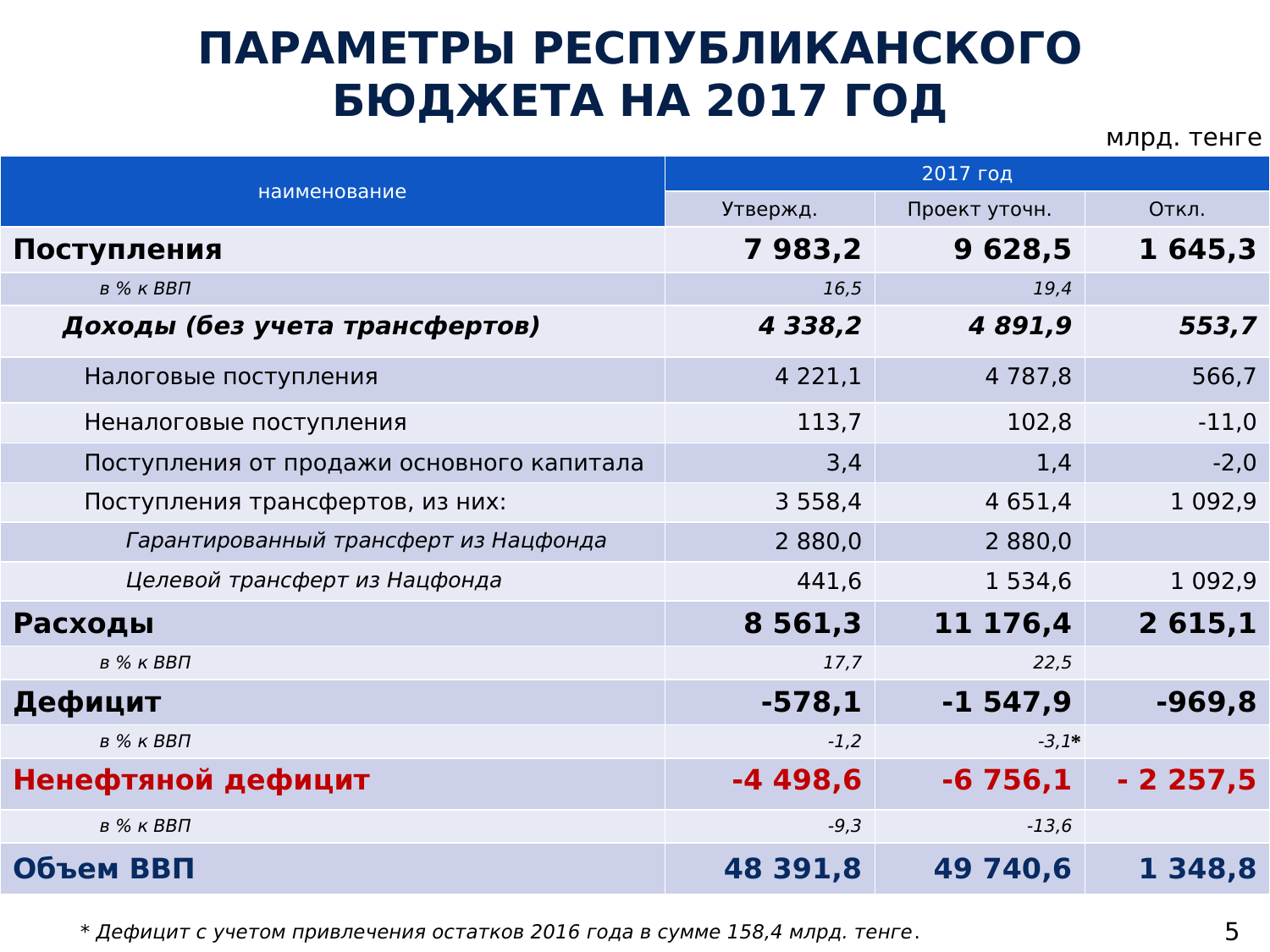

# Параметры республиканского бюджета на 2017 год
млрд. тенге
| наименование | 2017 год |  |  |
| --- | --- | --- | --- |
|  | Утвержд. | Проект уточн. | Откл. |
| Поступления | 7 983,2 | 9 628,5 | 1 645,3 |
| в % к ВВП | 16,5 | 19,4 |  |
| Доходы (без учета трансфертов) | 4 338,2 | 4 891,9 | 553,7 |
| Налоговые поступления | 4 221,1 | 4 787,8 | 566,7 |
| Неналоговые поступления | 113,7 | 102,8 | -11,0 |
| Поступления от продажи основного капитала | 3,4 | 1,4 | -2,0 |
| Поступления трансфертов, из них: | 3 558,4 | 4 651,4 | 1 092,9 |
| Гарантированный трансферт из Нацфонда | 2 880,0 | 2 880,0 |  |
| Целевой трансферт из Нацфонда | 441,6 | 1 534,6 | 1 092,9 |
| Расходы | 8 561,3 | 11 176,4 | 2 615,1 |
| в % к ВВП | 17,7 | 22,5 |  |
| Дефицит | -578,1 | -1 547,9 | -969,8 |
| в % к ВВП | -1,2 | -3,1 |  |
| Ненефтяной дефицит | -4 498,6 | -6 756,1 | - 2 257,5 |
| в % к ВВП | -9,3 | -13,6 |  |
| Объем ВВП | 48 391,8 | 49 740,6 | 1 348,8 |
5
*
* Дефицит с учетом привлечения остатков 2016 года в сумме 158,4 млрд. тенге.
5